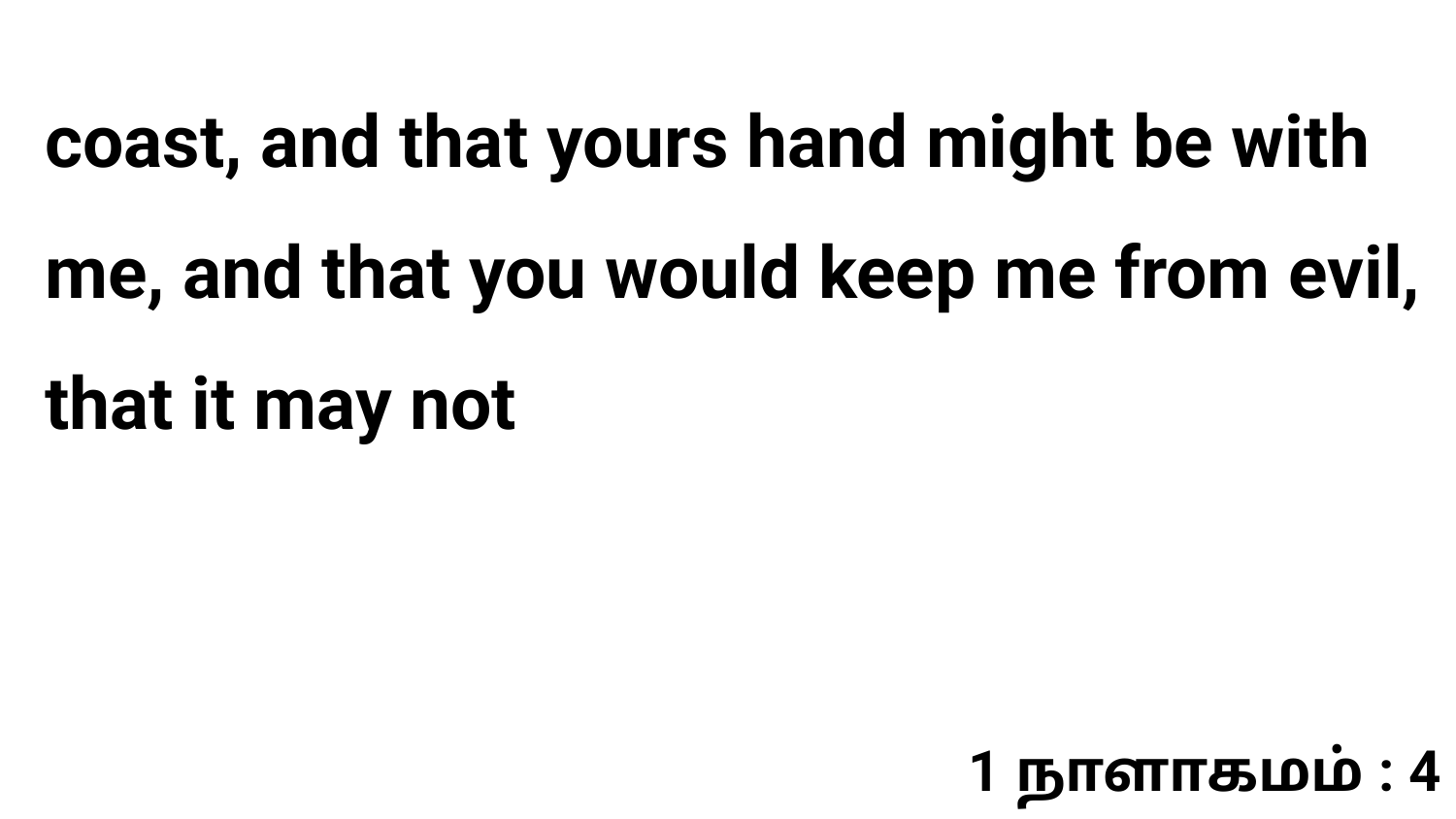

coast, and that yours hand might be with me, and that you would keep me from evil, that it may not
1 நாளாகமம் : 4